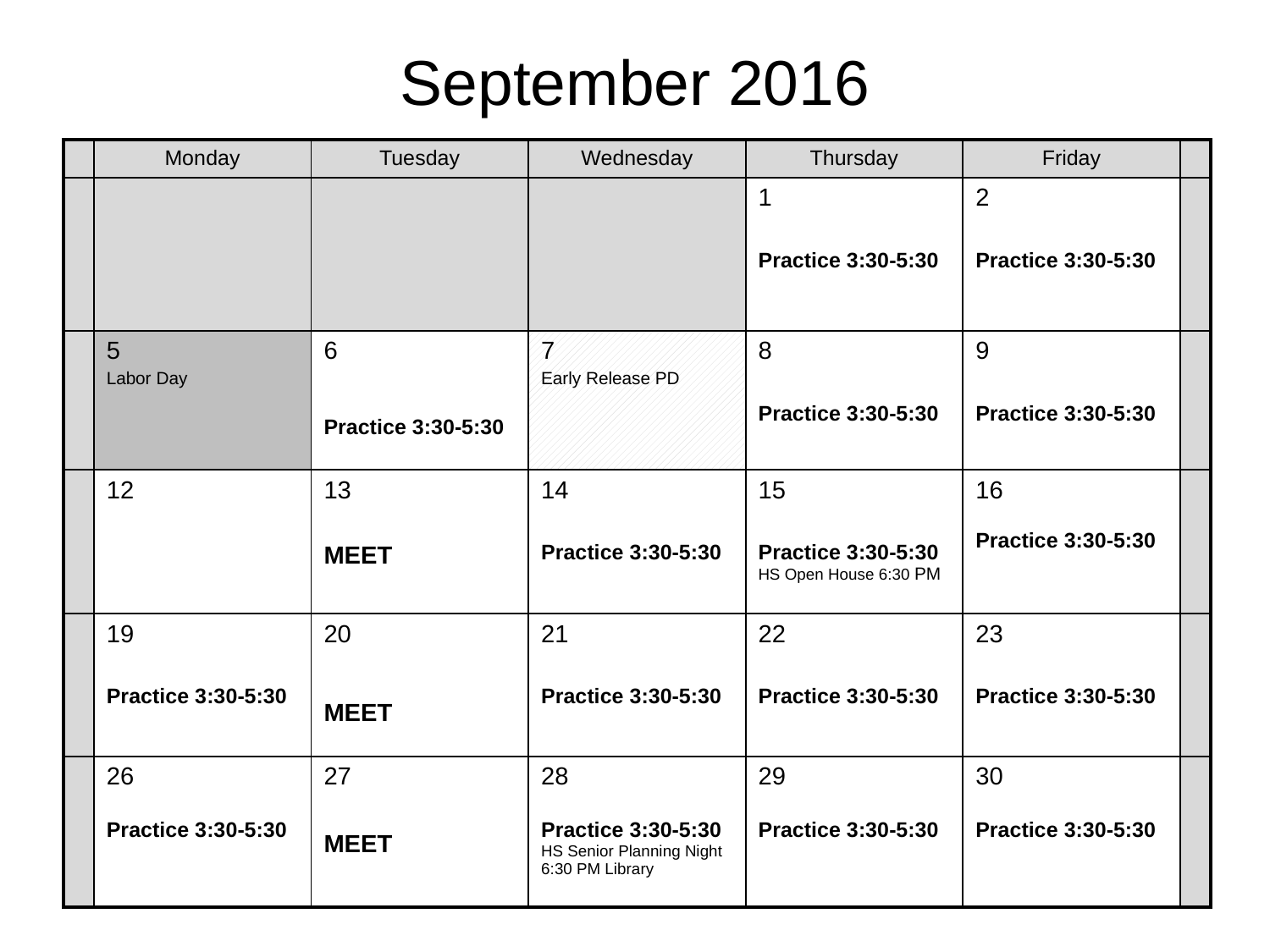

# September 2016
|  | Monday | Tuesday | Wednesday | Thursday | Friday |  |
| --- | --- | --- | --- | --- | --- | --- |
|  |  |  |  | 1 Practice 3:30-5:30 | 2 Practice 3:30-5:30 |  |
|  | 5 Labor Day | 6 Practice 3:30-5:30 | 7 Early Release PD | 8 Practice 3:30-5:30 | 9 Practice 3:30-5:30 |  |
|  | 12 | 13 MEET | 14 Practice 3:30-5:30 | 15 Practice 3:30-5:30 HS Open House 6:30 pm | 16 Practice 3:30-5:30 |  |
|  | 19 Practice 3:30-5:30 | 20 MEET | 21 Practice 3:30-5:30 | 22 Practice 3:30-5:30 | 23 Practice 3:30-5:30 |  |
|  | 26 Practice 3:30-5:30 | 27 MEET | 28 Practice 3:30-5:30 HS Senior Planning Night 6:30 pm Library | 29 Practice 3:30-5:30 | 30 Practice 3:30-5:30 |  |